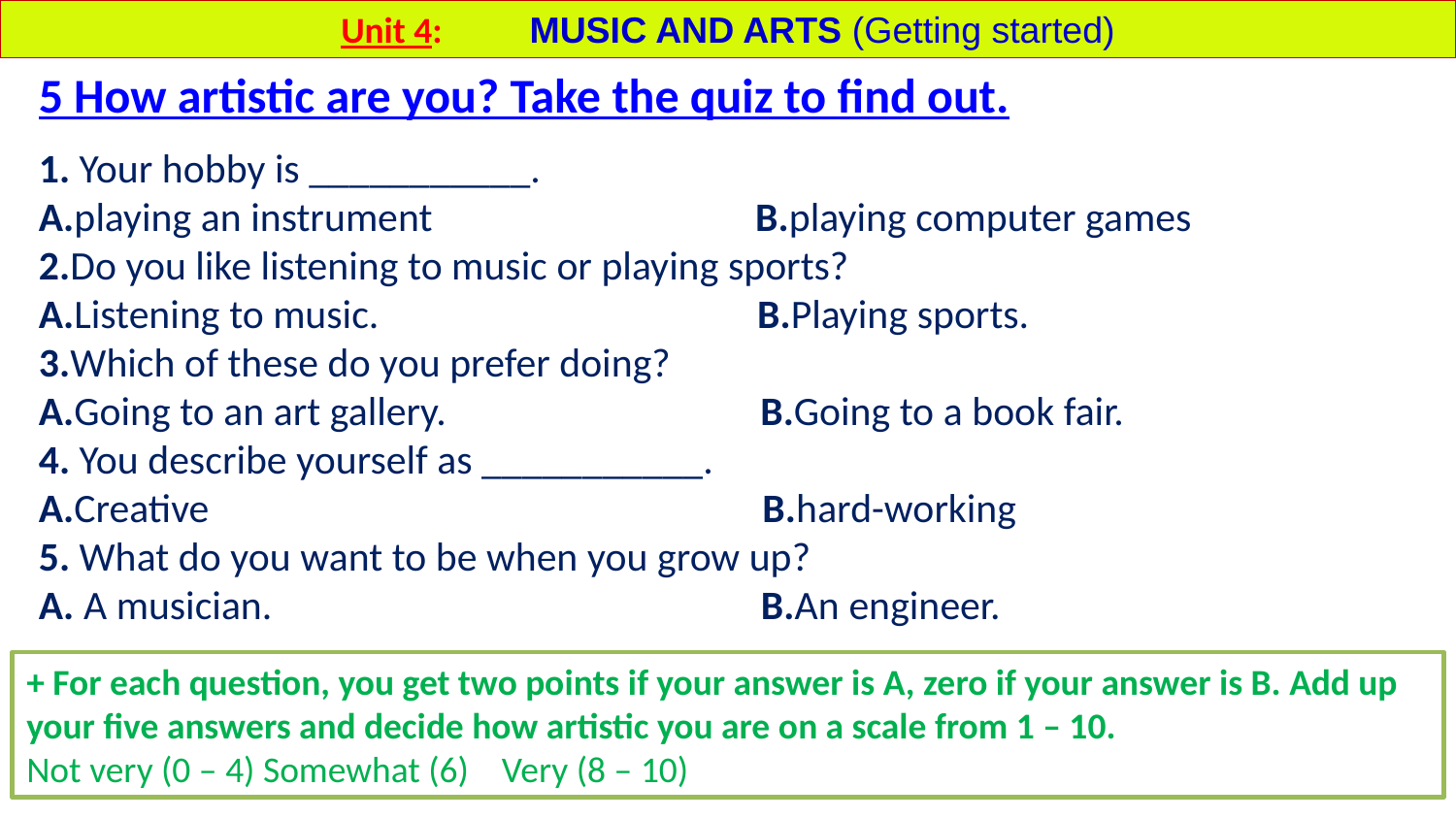

Unit 4:            MUSIC AND ARTS (Getting started)
5 How artistic are you? Take the quiz to find out.
1. Your hobby is ___________.
A.playing an instrument                                   B.playing computer games
2.Do you like listening to music or playing sports?
A.Listening to music.                                         B.Playing sports.
3.Which of these do you prefer doing?
A.Going to an art gallery.                                  B.Going to a book fair.
4. You describe yourself as ___________.
A.Creative                                                            B.hard-working
5. What do you want to be when you grow up?
A. A musician.                                                     B.An engineer.
+ For each question, you get two points if your answer is A, zero if your answer is B. Add up your five answers and decide how artistic you are on a scale from 1 – 10.
Not very (0 – 4) Somewhat (6)    Very (8 – 10)